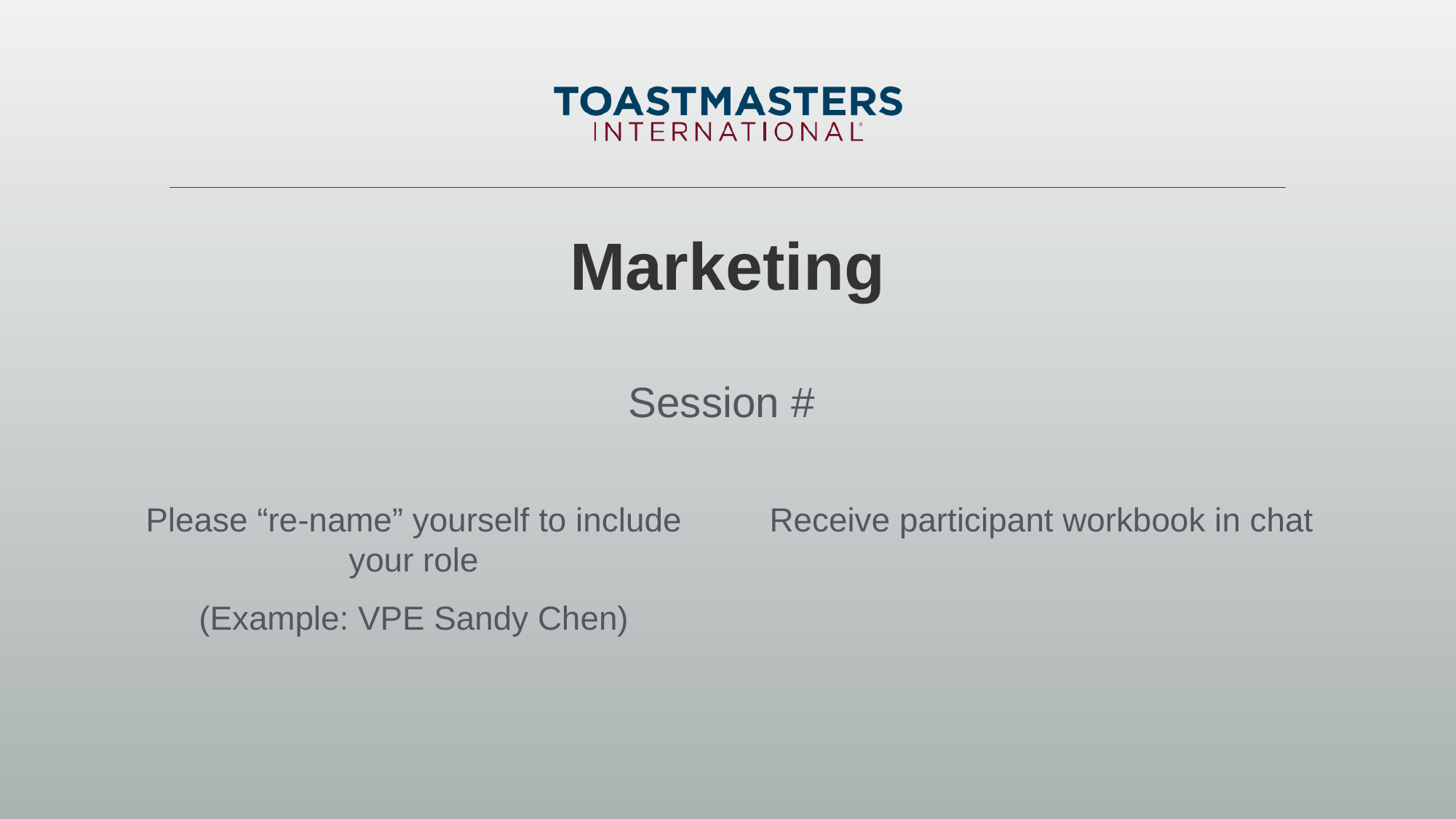

# Marketing
Session #

Please “re-name” yourself to include your role
(Example: VPE Sandy Chen)
Receive participant workbook in chat